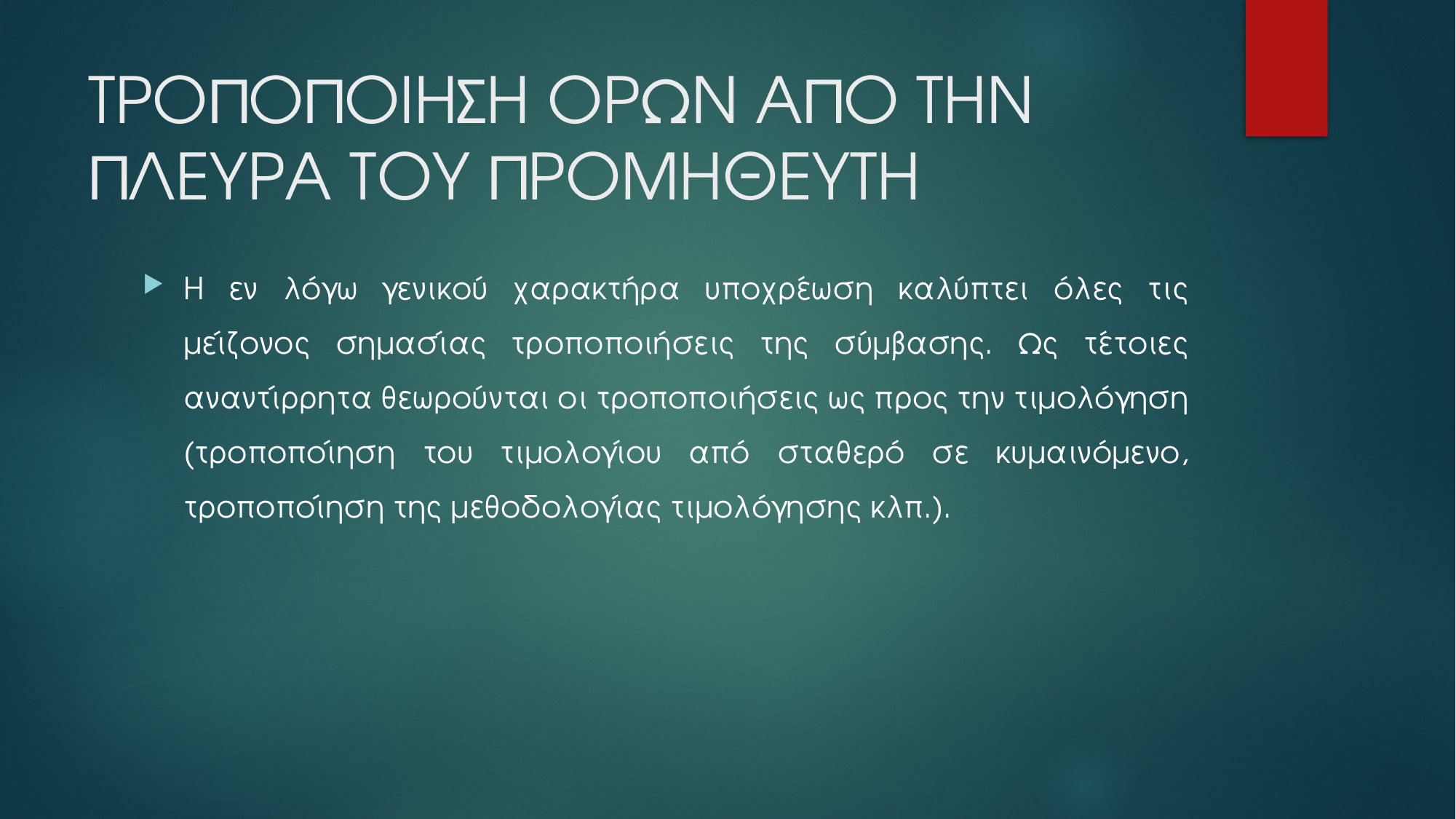

# ΤΡΟΠΟΠΟΙΗΣΗ ΟΡΩΝ ΑΠΟ ΤΗΝ ΠΛΕΥΡΑ ΤΟΥ ΠΡΟΜΗΘΕΥΤΗ
Η εν λόγω γενικού χαρακτήρα υποχρέωση καλύπτει όλες τις μείζονος σημασίας τροποποιήσεις της σύμβασης. Ως τέτοιες αναντίρρητα θεωρούνται οι τροποποιήσεις ως προς την τιμολόγηση (τροποποίηση του τιμολογίου από σταθερό σε κυμαινόμενο, τροποποίηση της μεθοδολογίας τιμολόγησης κλπ.).